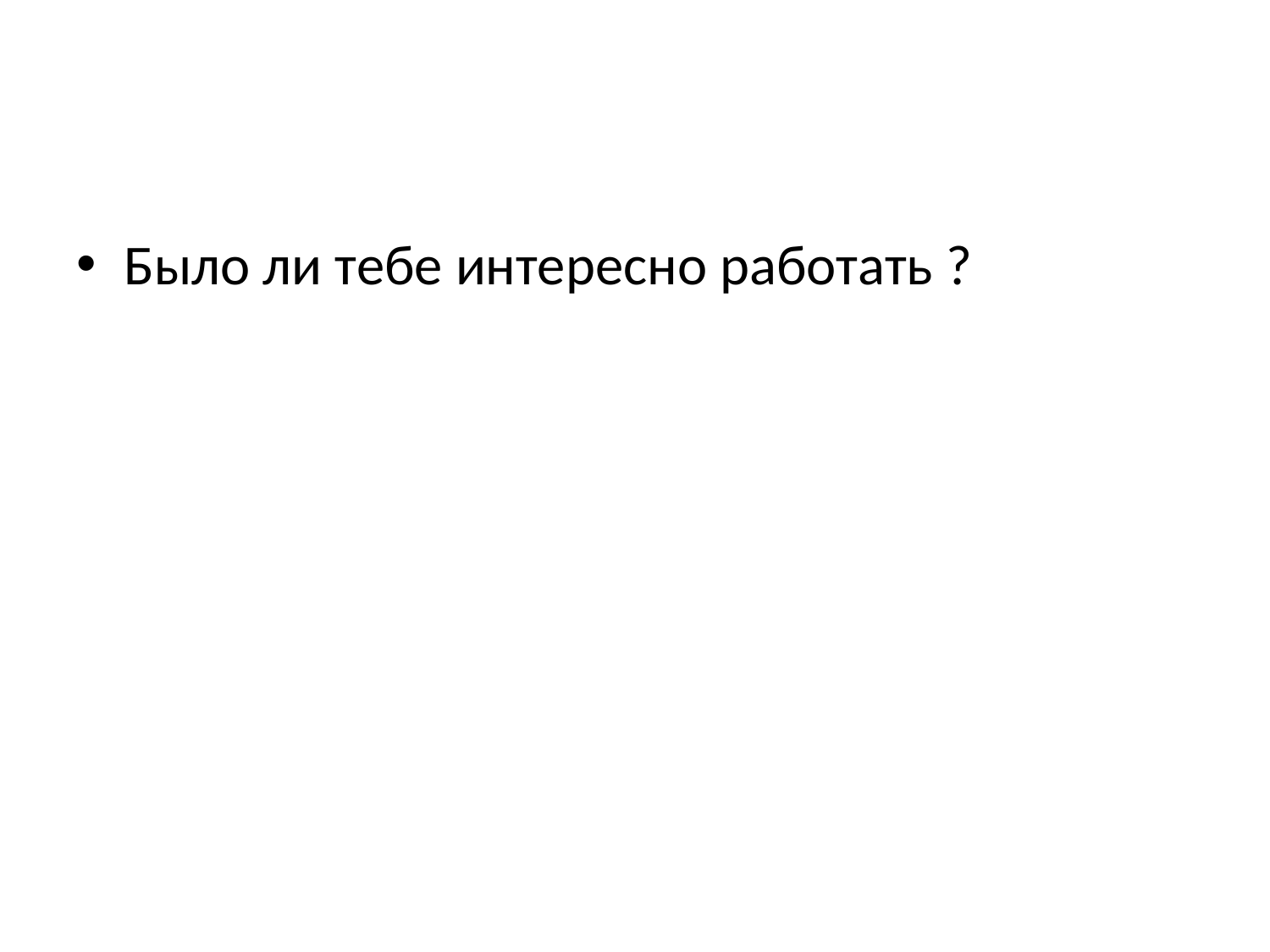

#
Было ли тебе интересно работать ?